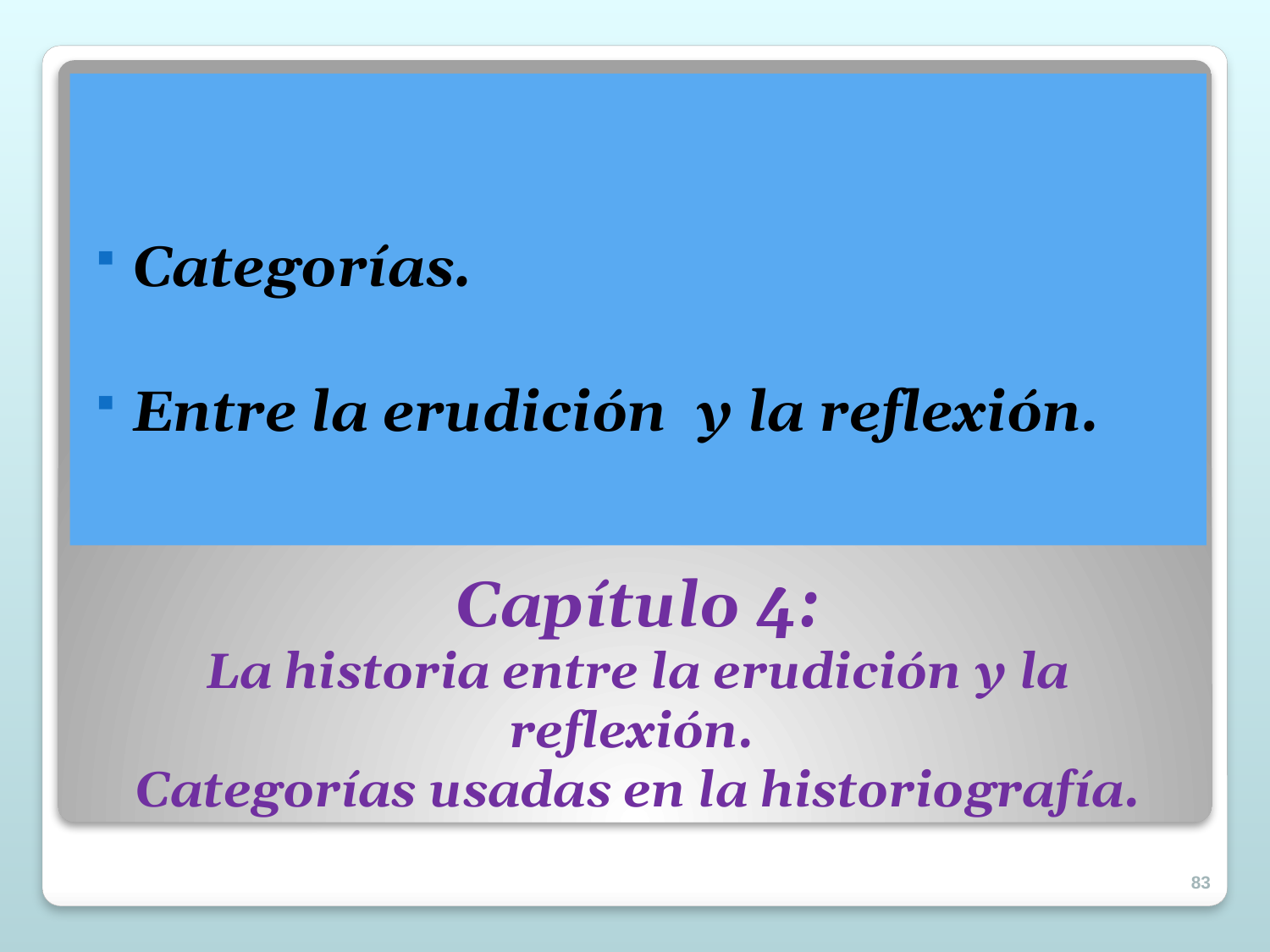

Categorías.

Entre la erudición  y la reflexión.

# Capítulo 4: La historia entre la erudición y la reflexión. Categorías usadas en la historiografía.
83